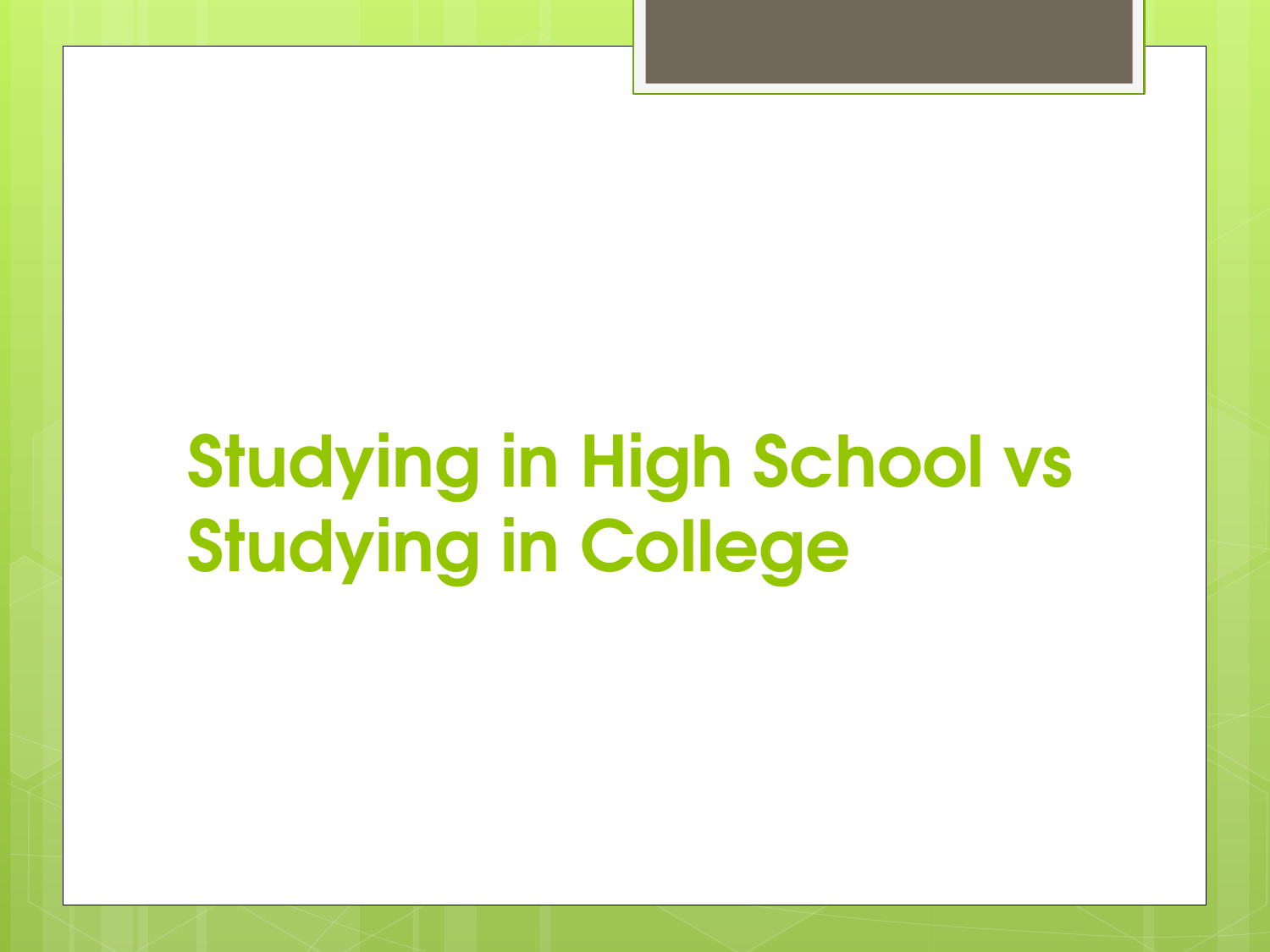

# Studying in High School vs Studying in College